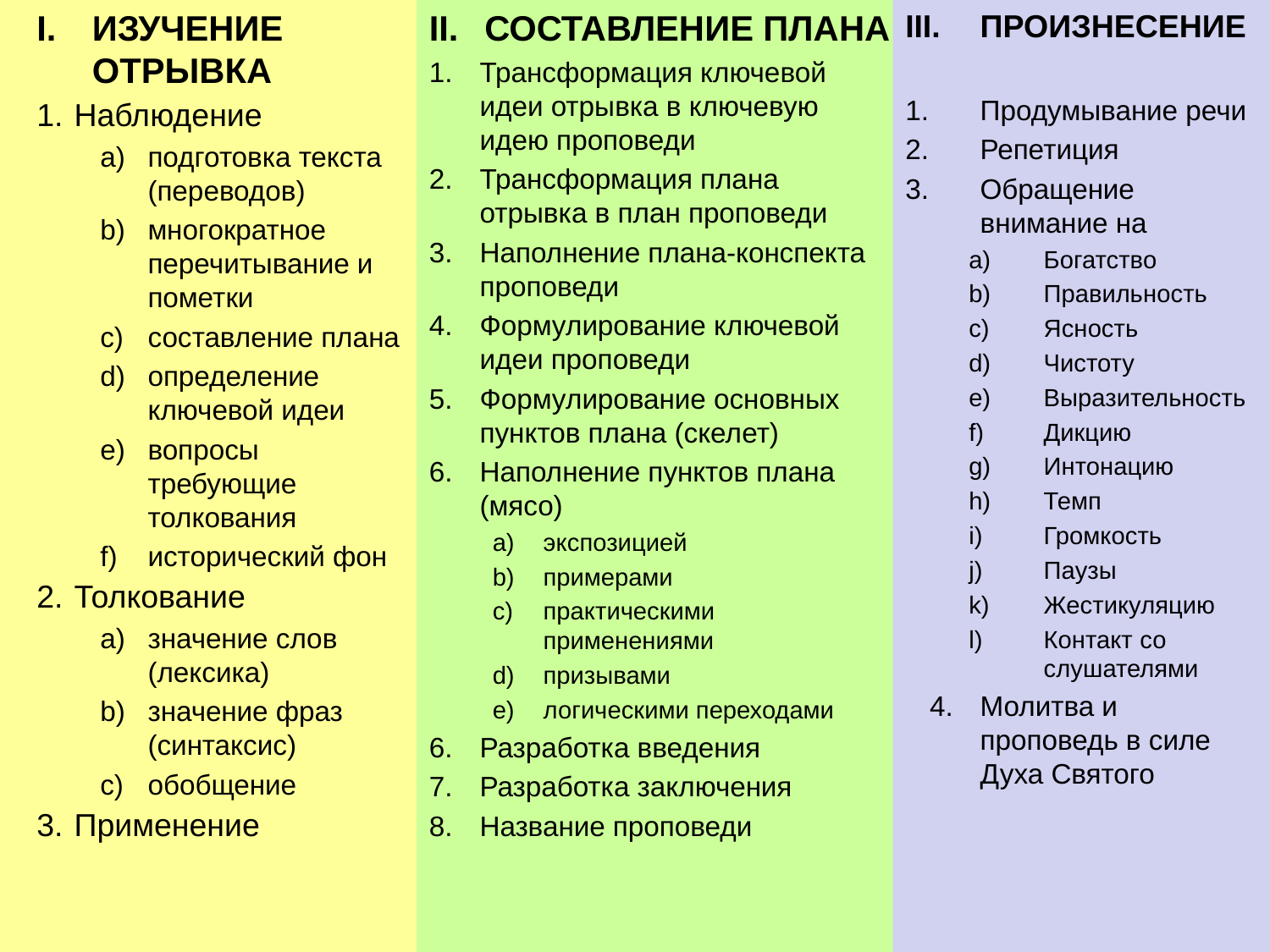

ИЗУЧЕНИЕ ОТРЫВКА
Наблюдение
подготовка текста (переводов)
многократное перечитывание и пометки
составление плана
определение ключевой идеи
вопросы требующие толкования
исторический фон
Толкование
значение слов (лексика)
значение фраз  (синтаксис)
обобщение
Применение
СОСТАВЛЕНИЕ ПЛАНА
Трансформация ключевой идеи отрывка в ключевую идею проповеди
Трансформация плана отрывка в план проповеди
Наполнение плана-конспекта проповеди
Формулирование ключевой идеи проповеди
Формулирование основных пунктов плана (скелет)
Наполнение пунктов плана (мясо)
экспозицией
примерами
практическими применениями
призывами
логическими переходами
Разработка введения
Разработка заключения
Название проповеди
ПРОИЗНЕСЕНИЕ

Продумывание речи
Репетиция
Обращение внимание на
Богатство
Правильность
Ясность
Чистоту
Выразительность
Дикцию
Интонацию
Темп
Громкость
Паузы
Жестикуляцию
Контакт со слушателями
Молитва и проповедь в силе Духа Святого